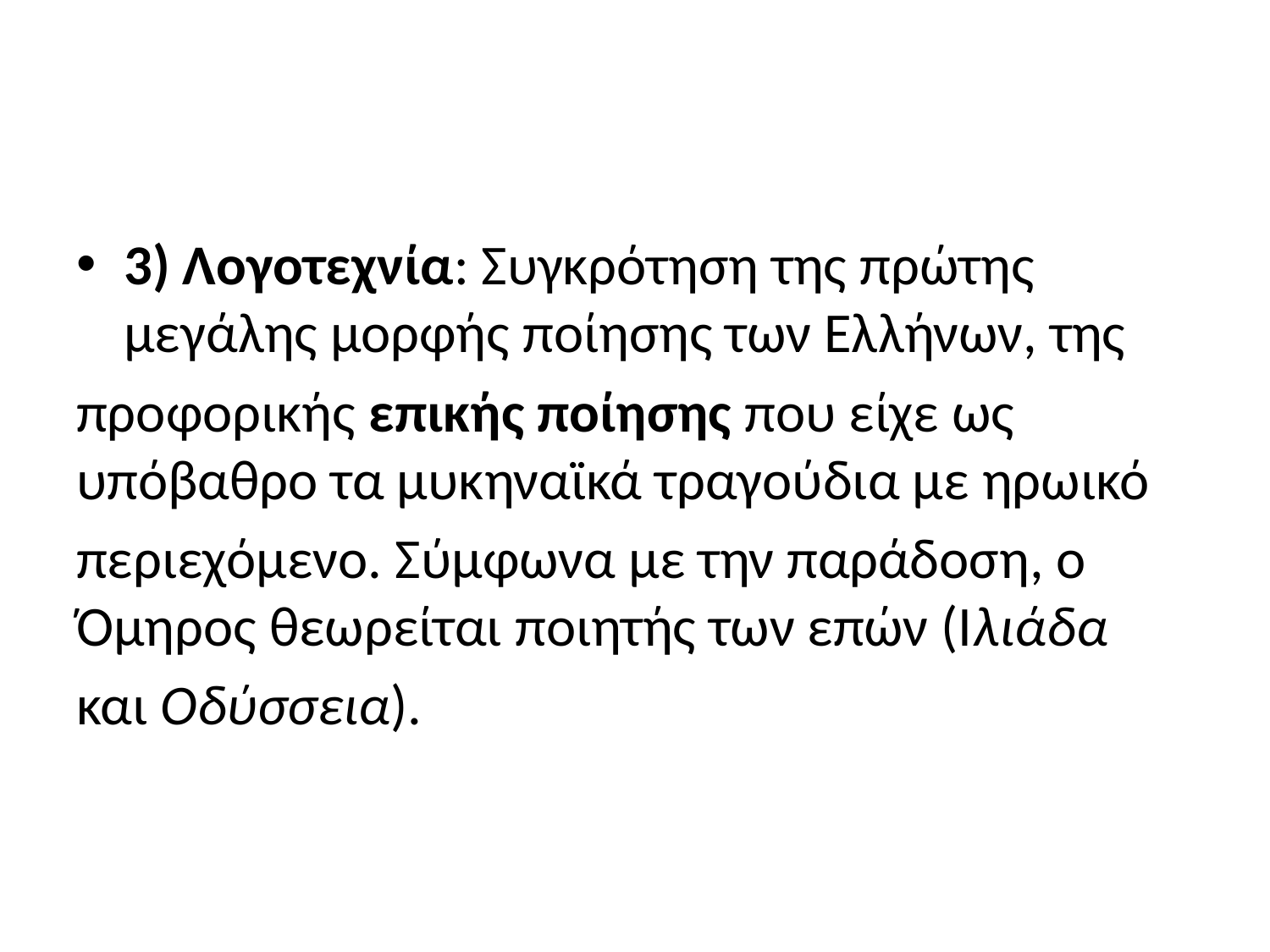

#
3) Λογοτεχνία: Συγκρότηση της πρώτης μεγάλης μορφής ποίησης των Ελλήνων, της
προφορικής επικής ποίησης που είχε ως υπόβαθρο τα μυκηναϊκά τραγούδια με ηρωικό
περιεχόμενο. Σύμφωνα με την παράδοση, ο Όμηρος θεωρείται ποιητής των επών (Ιλιάδα
και Οδύσσεια).